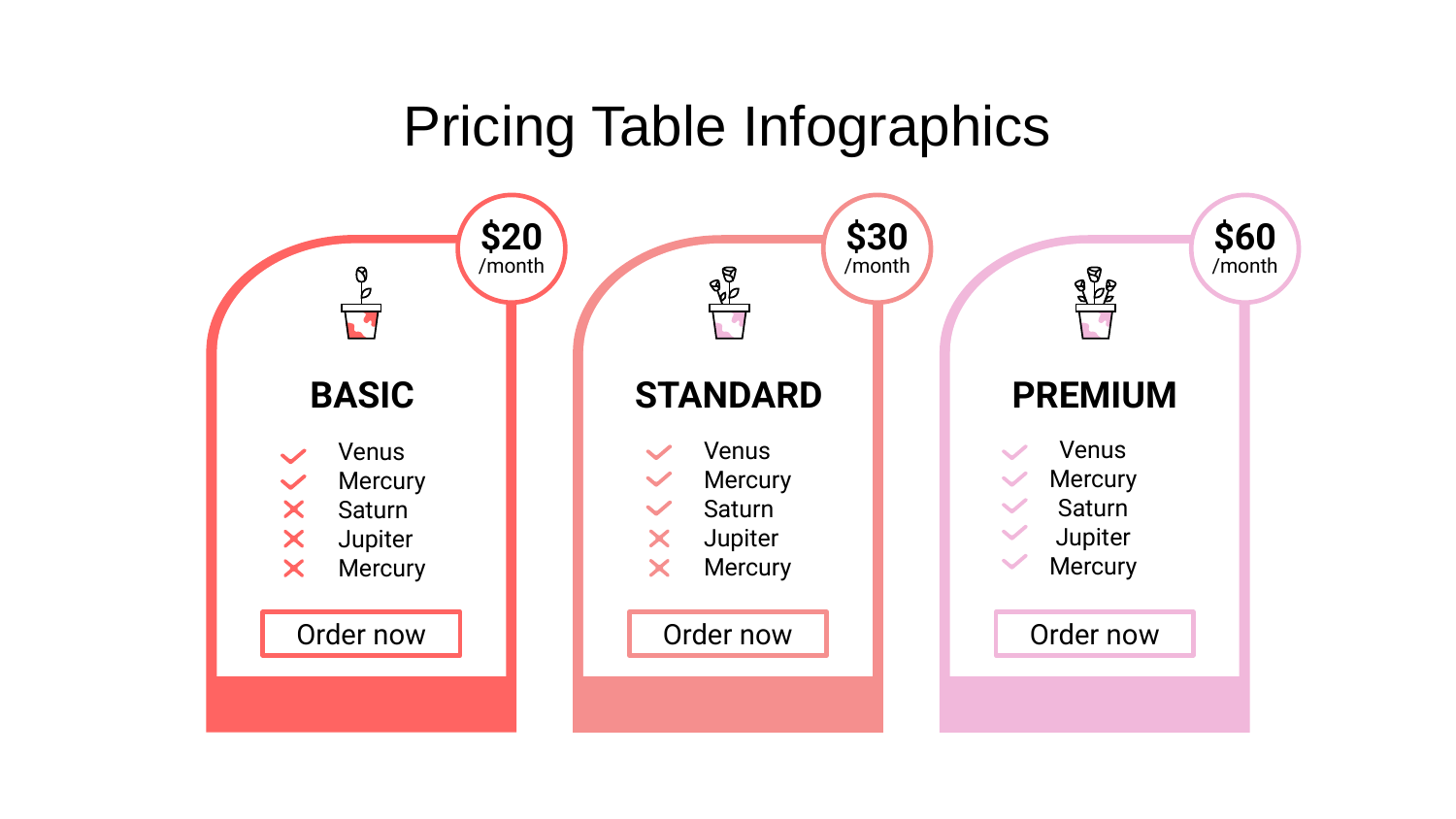

# Pricing Table Infographics
$20
/month

$30
/month

$60
/month

STANDARD
BASIC
PREMIUM
Venus
Mercury
Saturn
Jupiter
Mercury
Venus
Mercury
Saturn
Jupiter
Mercury
Venus
Mercury
Saturn
Jupiter
Mercury

Order now
Order now
Order now